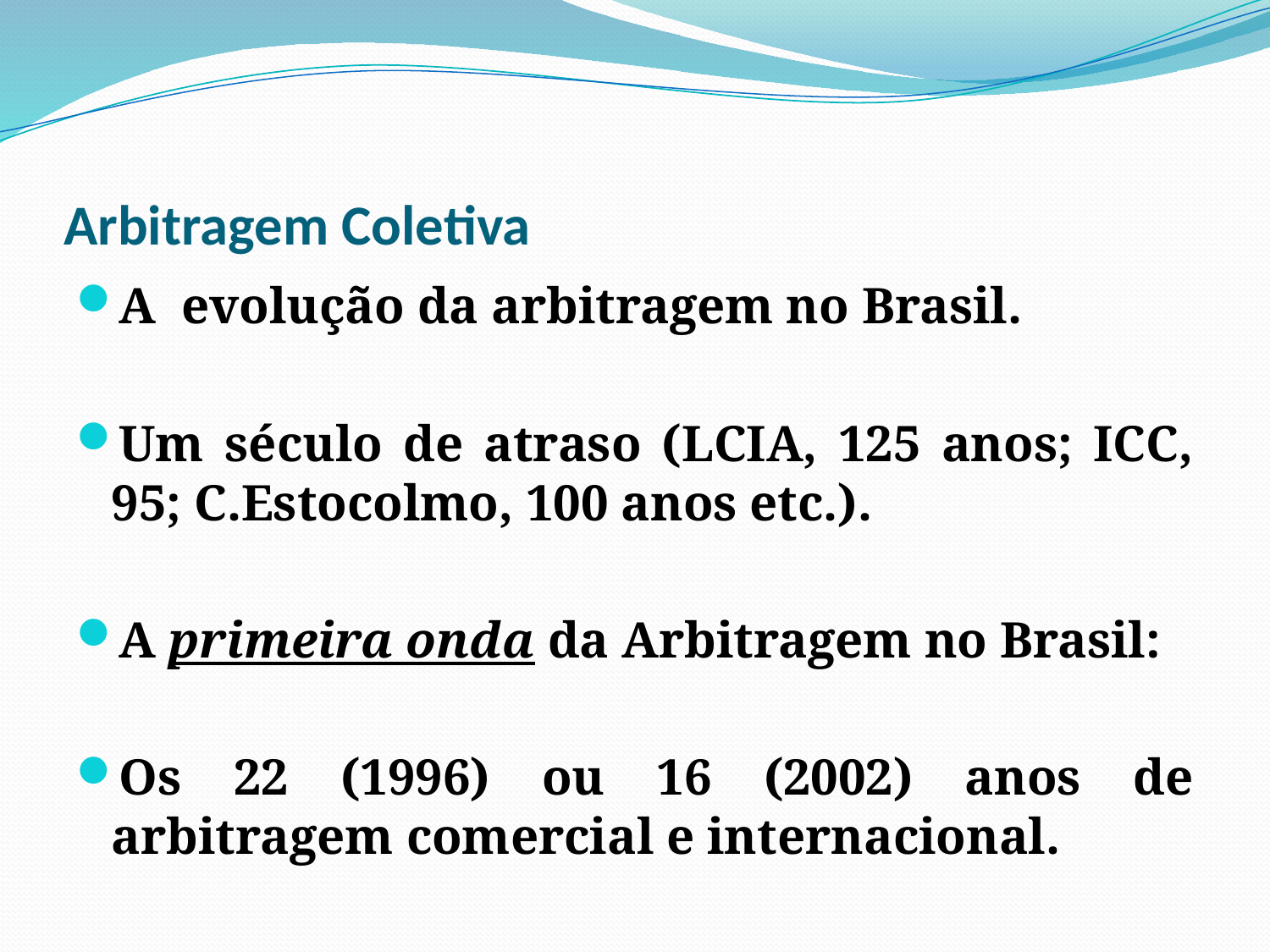

# Arbitragem Coletiva
A  evolução da arbitragem no Brasil.

Um século de atraso (LCIA, 125 anos; ICC, 95; C.Estocolmo, 100 anos etc.).

A primeira onda da Arbitragem no Brasil:

Os 22 (1996) ou 16 (2002) anos de arbitragem comercial e internacional.